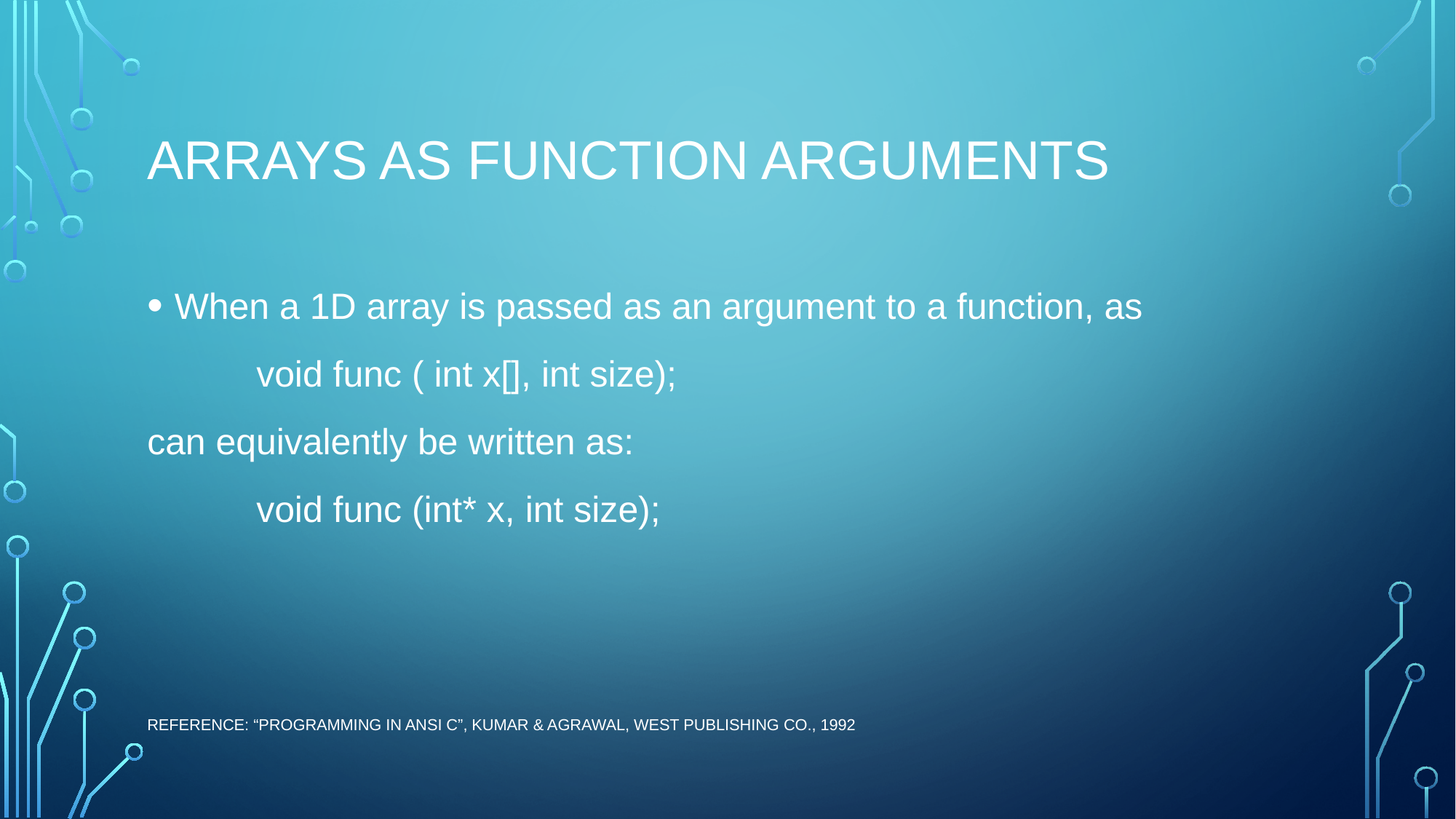

# arrays as functıon arguments
When a 1D array is passed as an argument to a function, as
	void func ( int x[], int size);
can equivalently be written as:
	void func (int* x, int size);

Reference: “Programming in ANSI C”, Kumar & Agrawal, West Publishing Co., 1992